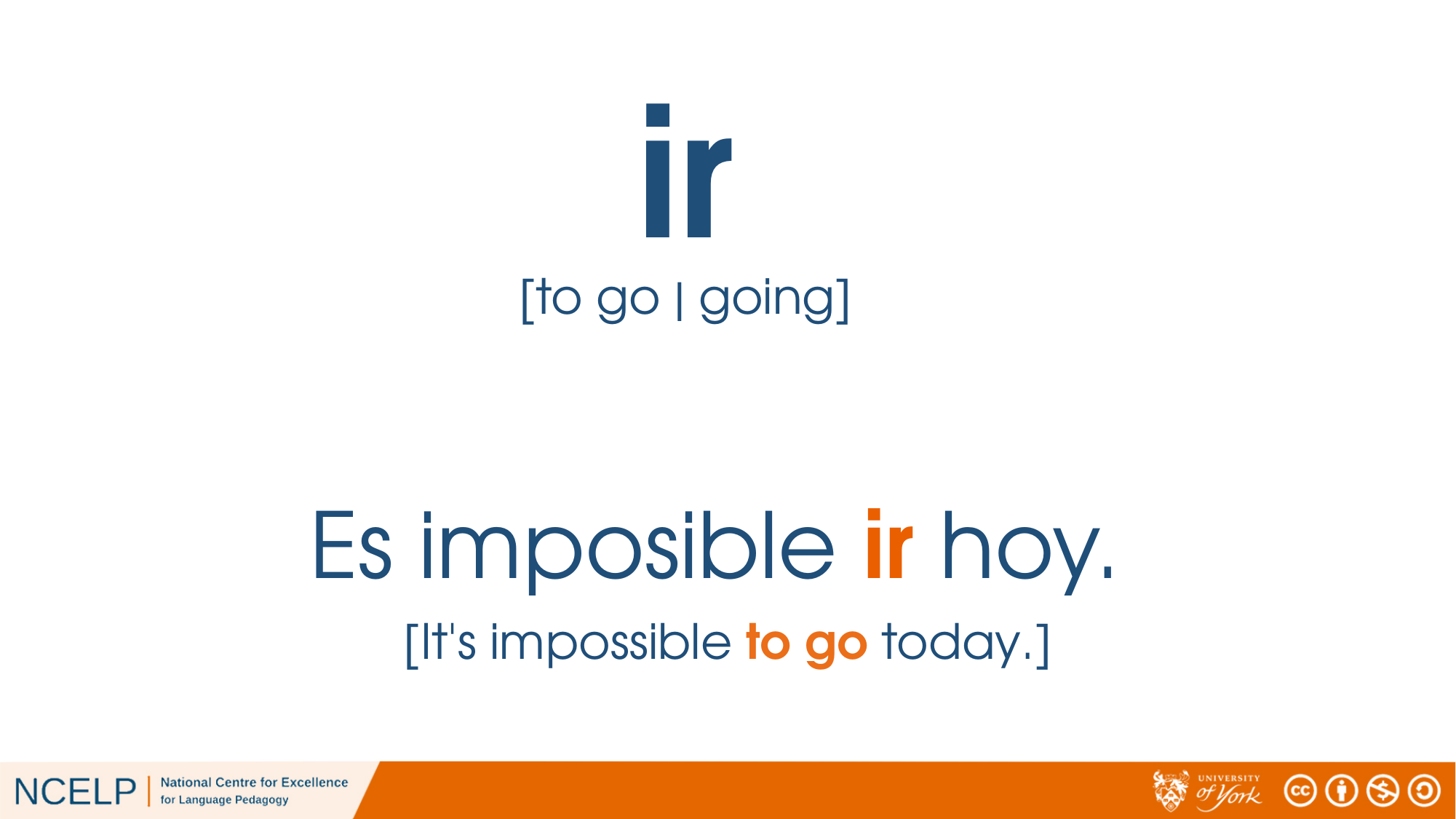

ir
[to go | going]
Es imposible ir hoy.
[It's impossible to go today.]